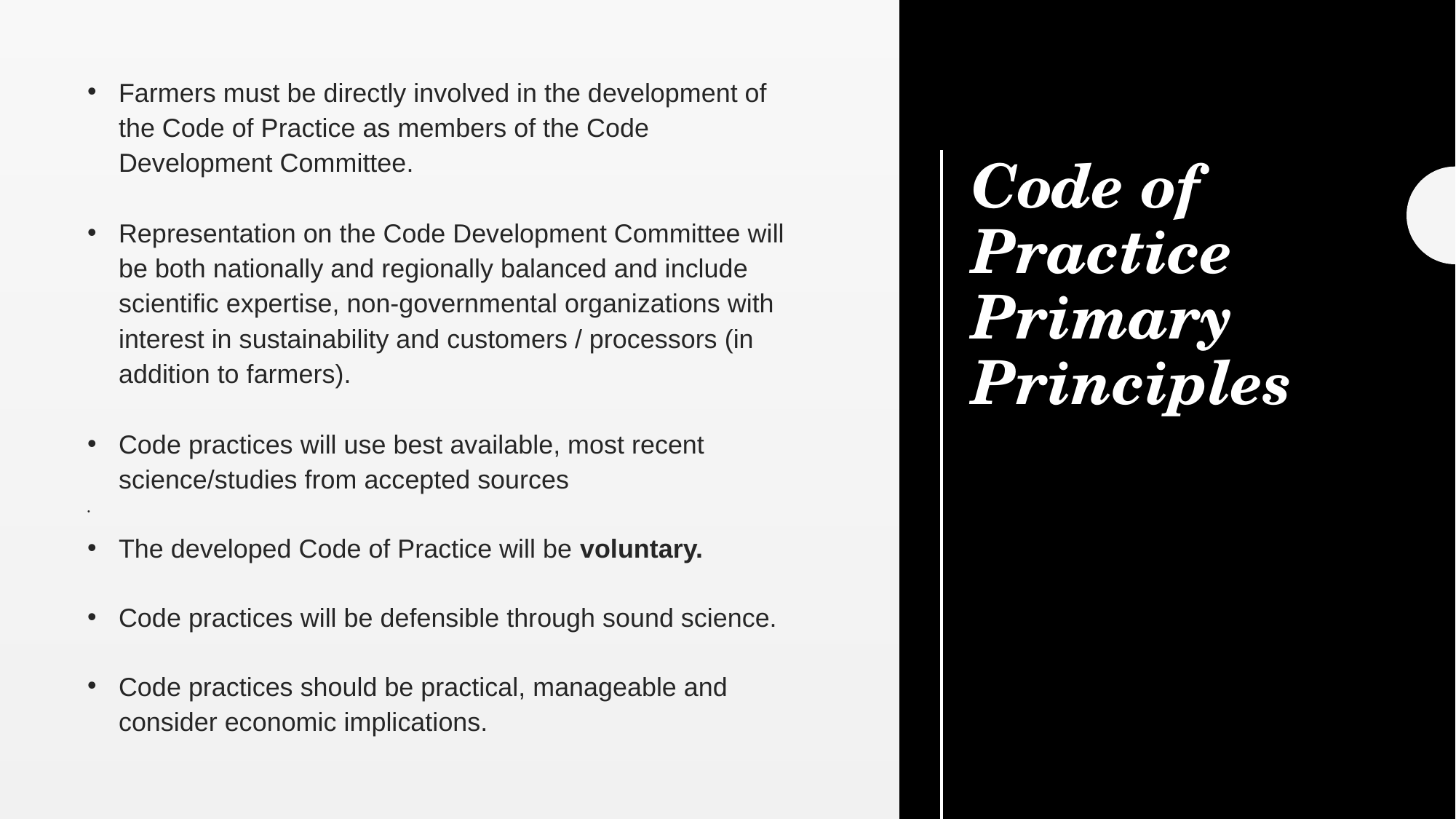

Farmers must be directly involved in the development of the Code of Practice as members of the Code Development Committee.

Representation on the Code Development Committee will be both nationally and regionally balanced and include scientific expertise, non-governmental organizations with interest in sustainability and customers / processors (in addition to farmers).

Code practices will use best available, most recent science/studies from accepted sources

The developed Code of Practice will be voluntary.

Code practices will be defensible through sound science.

Code practices should be practical, manageable and consider economic implications.

# Code of Practice Primary Principles